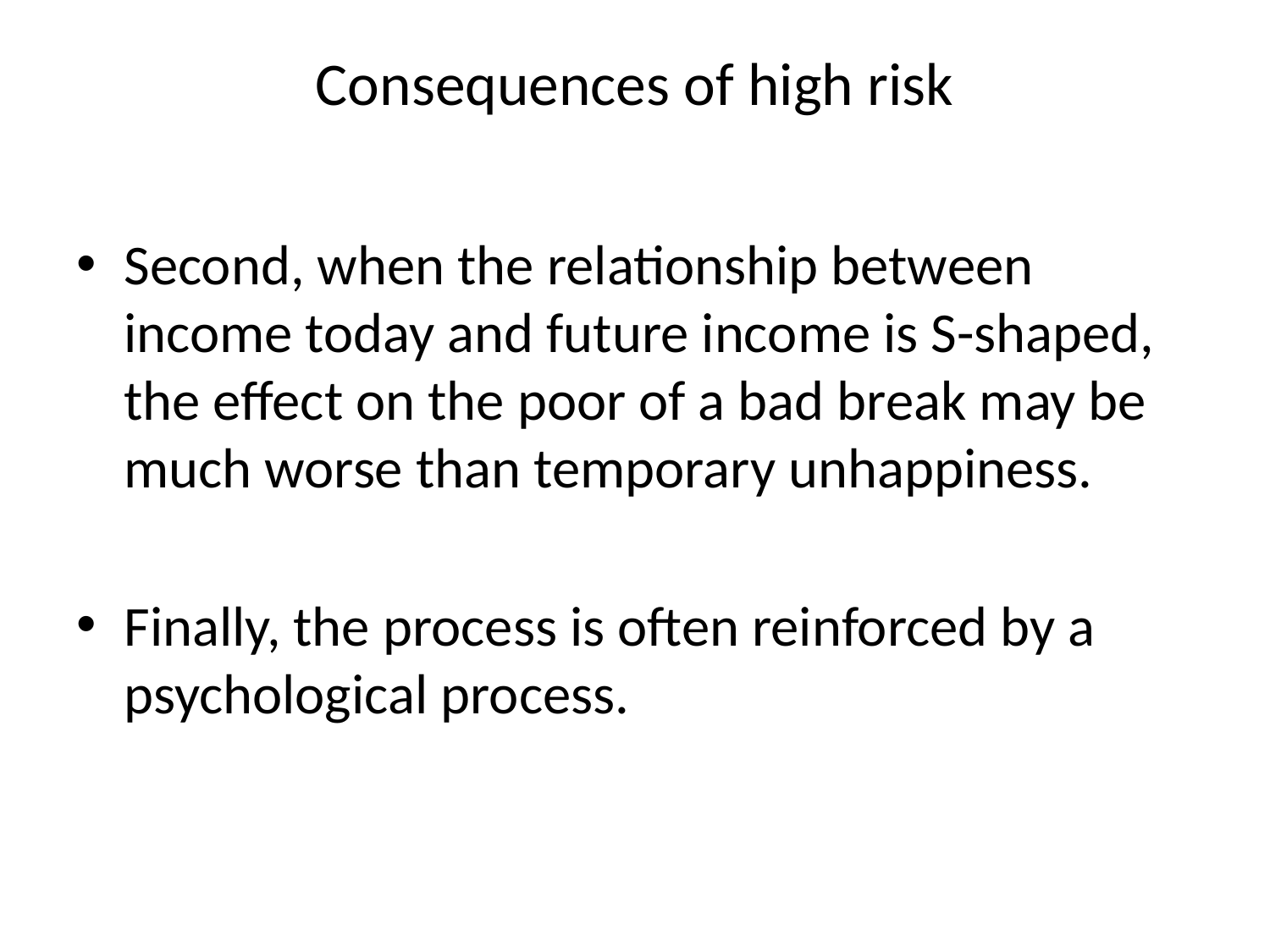

# Consequences of high risk
Second, when the relationship between income today and future income is S-shaped, the effect on the poor of a bad break may be much worse than temporary unhappiness.

Finally, the process is often reinforced by a psychological process.